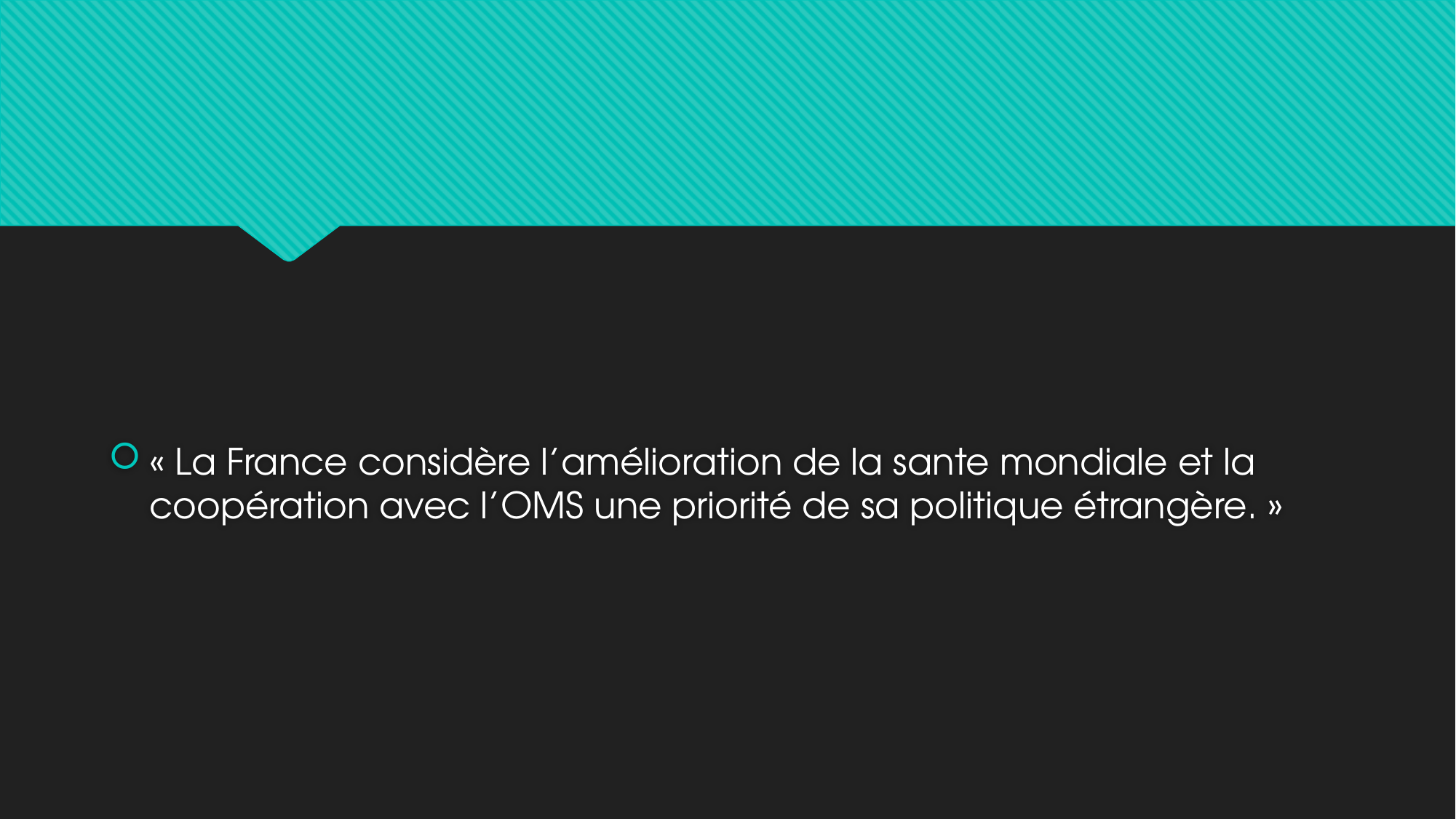

#
« La France considère l’amélioration de la sante mondiale et la coopération avec l’OMS une priorité de sa politique étrangère. »